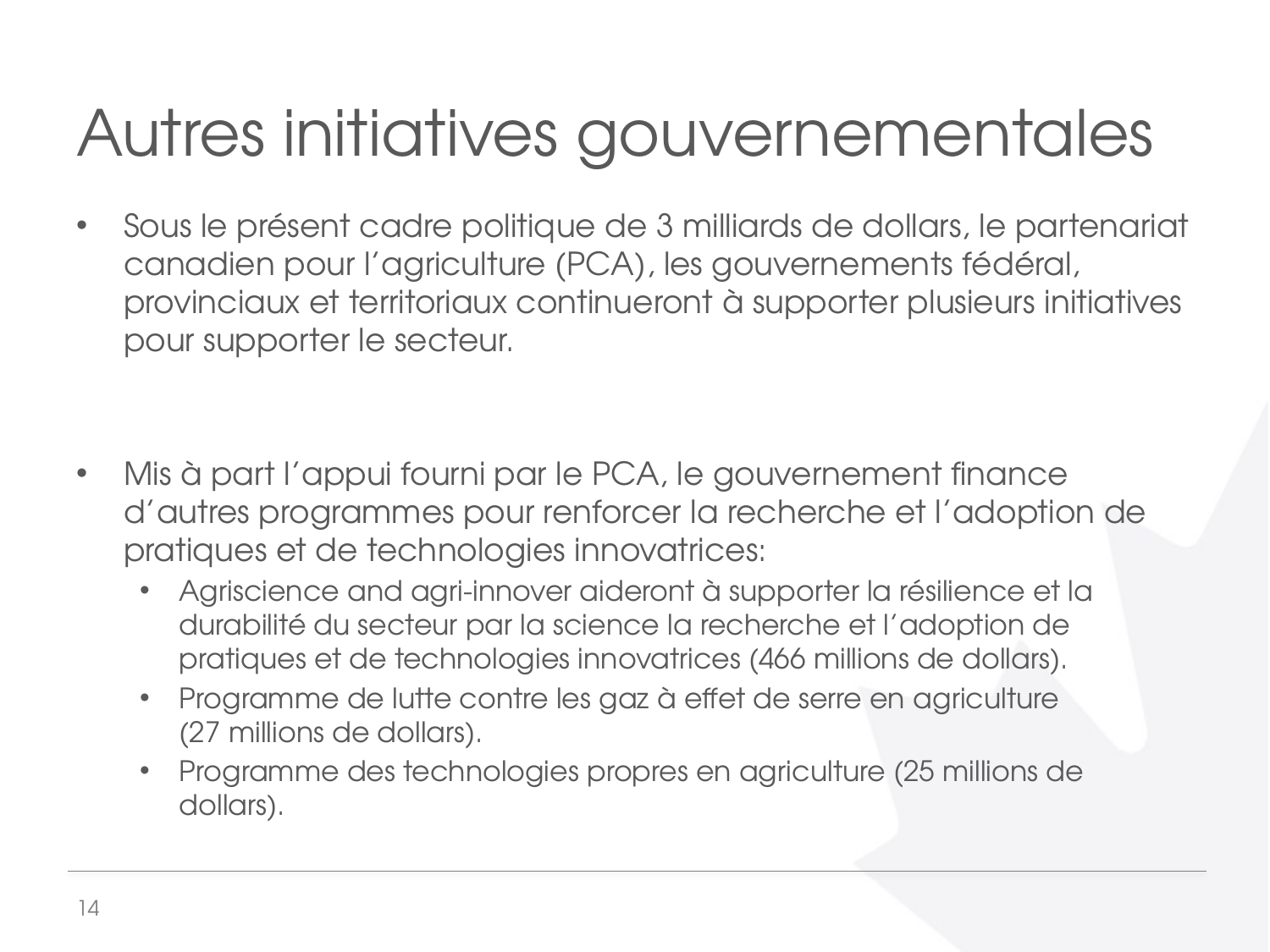

# Autres initiatives gouvernementales
Sous le présent cadre politique de 3 milliards de dollars, le partenariat canadien pour l’agriculture (PCA), les gouvernements fédéral, provinciaux et territoriaux continueront à supporter plusieurs initiatives pour supporter le secteur.

Mis à part l’appui fourni par le PCA, le gouvernement finance d’autres programmes pour renforcer la recherche et l’adoption de pratiques et de technologies innovatrices:
Agriscience and agri-innover aideront à supporter la résilience et la durabilité du secteur par la science la recherche et l’adoption de pratiques et de technologies innovatrices (466 millions de dollars).
Programme de lutte contre les gaz à effet de serre en agriculture
(27 millions de dollars).
Programme des technologies propres en agriculture (25 millions de dollars).

14